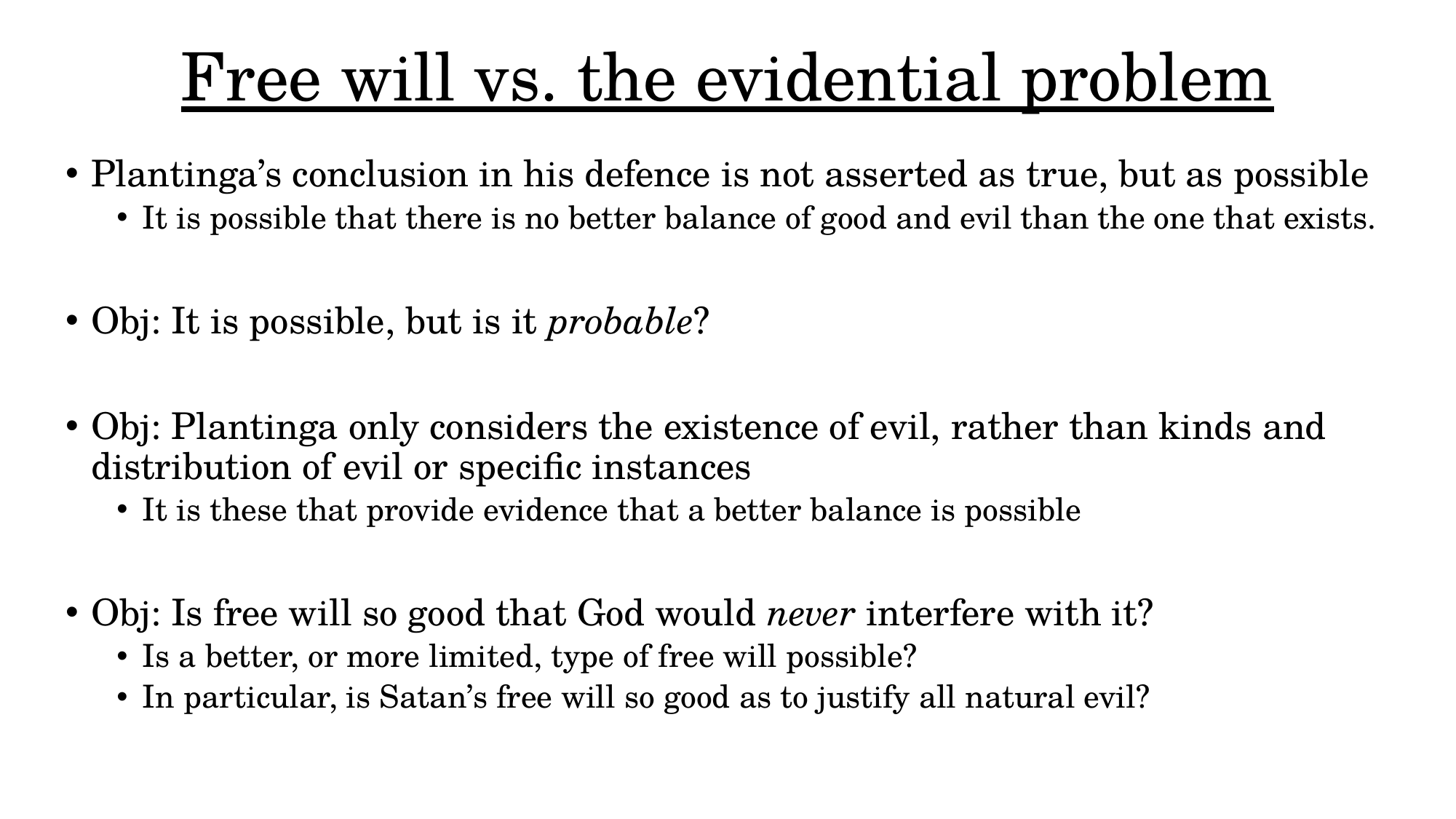

# Free will vs. the evidential problem
Plantinga’s conclusion in his defence is not asserted as true, but as possible
It is possible that there is no better balance of good and evil than the one that exists.

Obj: It is possible, but is it probable?

Obj: Plantinga only considers the existence of evil, rather than kinds and distribution of evil or specific instances
It is these that provide evidence that a better balance is possible

Obj: Is free will so good that God would never interfere with it?
Is a better, or more limited, type of free will possible?
In particular, is Satan’s free will so good as to justify all natural evil?